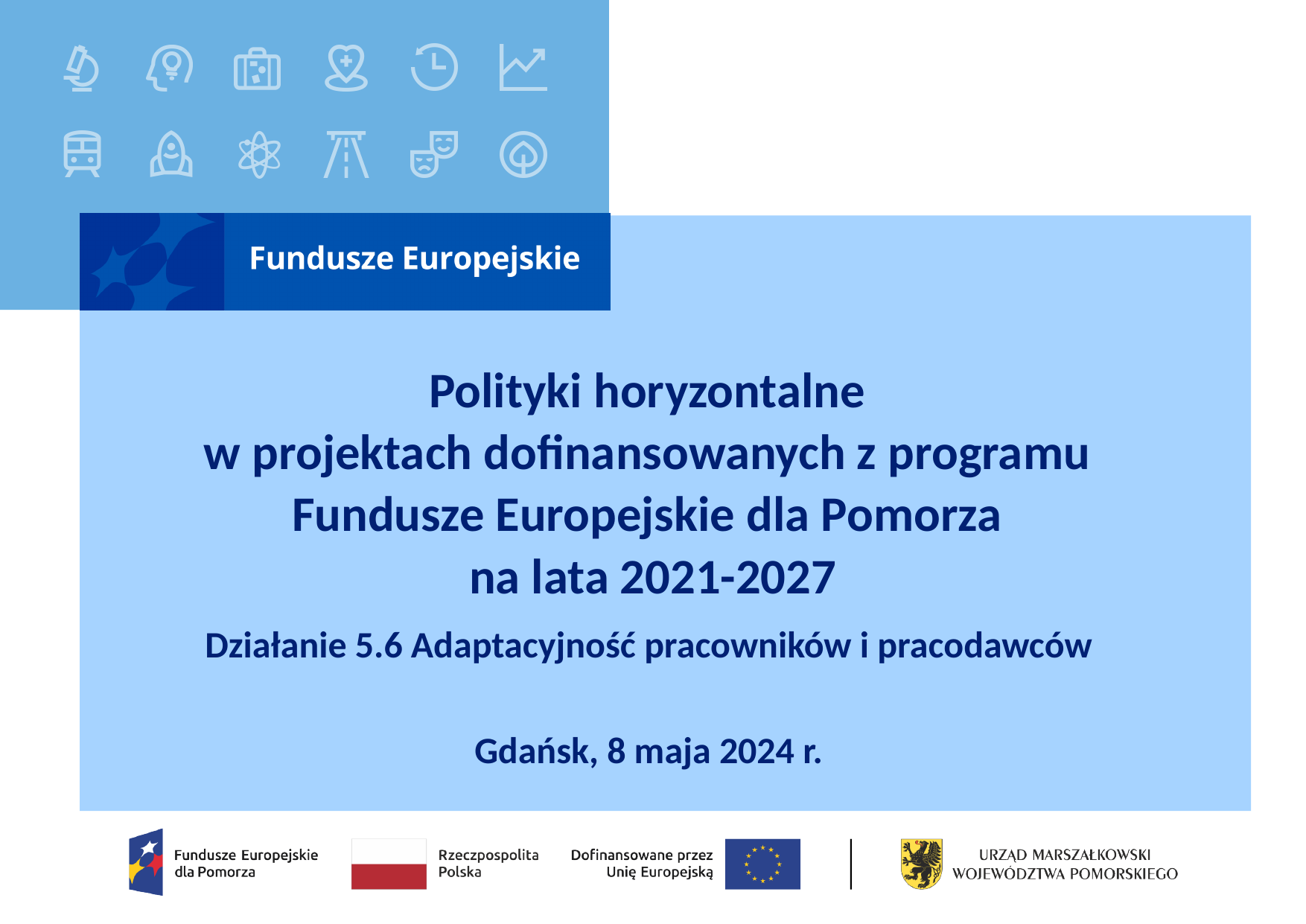

# Polityki horyzontalne w projektach dofinansowanych z programu Fundusze Europejskie dla Pomorza na lata 2021-2027 Działanie 5.6 Adaptacyjność pracowników i pracodawców
Gdańsk, 8 maja 2024 r.